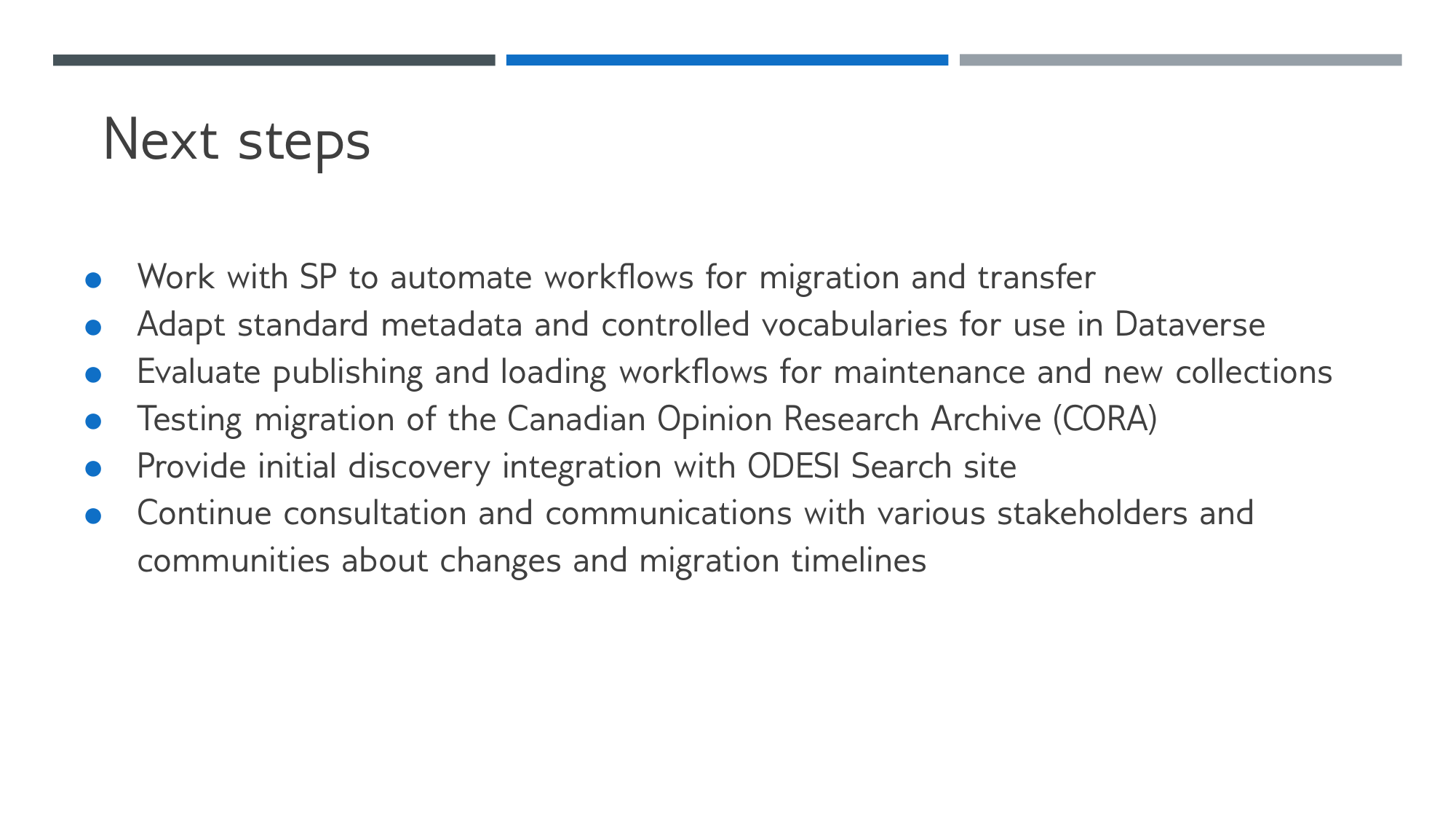

# Next steps
Work with SP to automate workflows for migration and transfer
Adapt standard metadata and controlled vocabularies for use in Dataverse
Evaluate publishing and loading workflows for maintenance and new collections
Testing migration of the Canadian Opinion Research Archive (CORA)
Provide initial discovery integration with ODESI Search site
Continue consultation and communications with various stakeholders and communities about changes and migration timelines